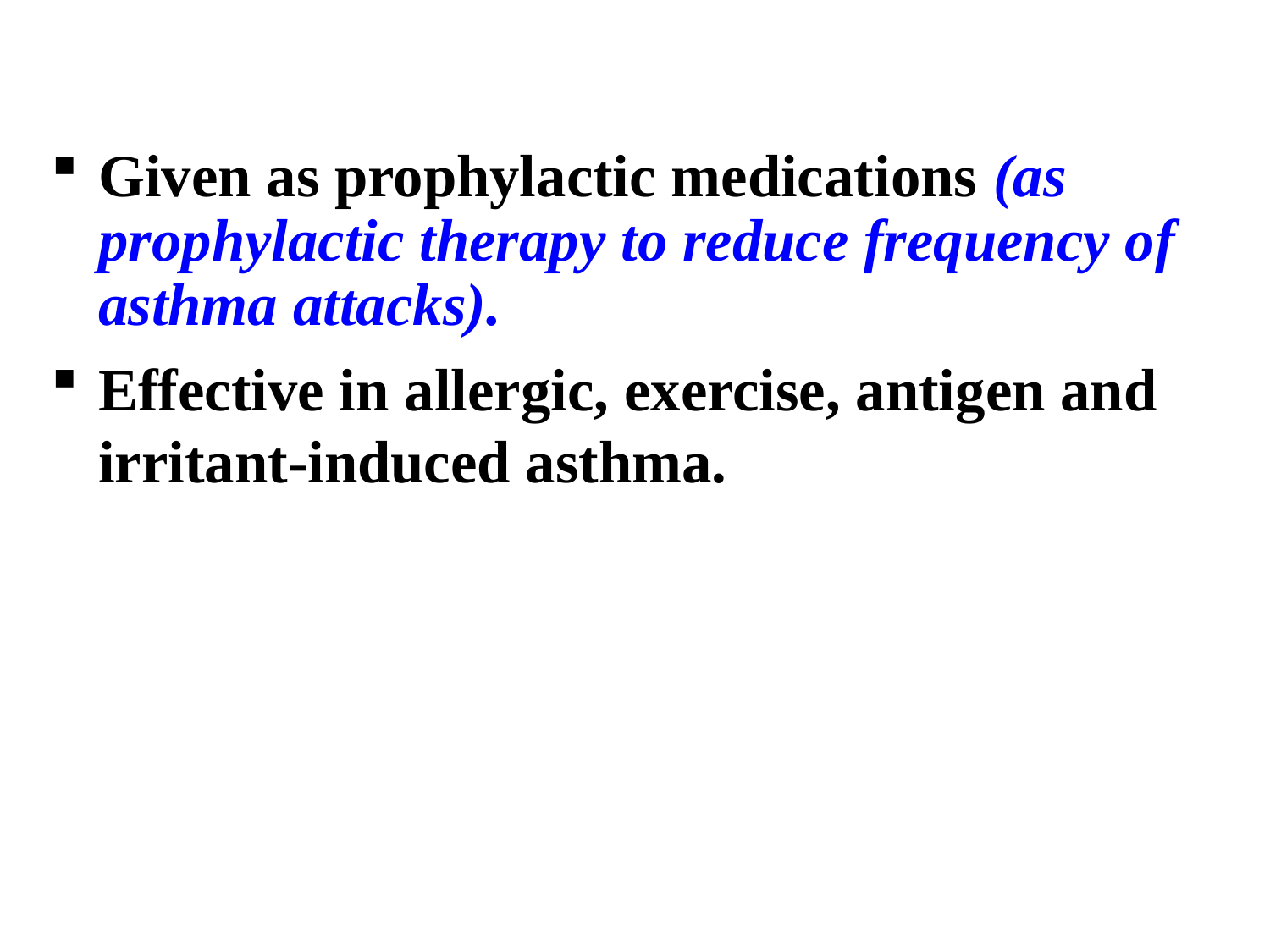

Given as prophylactic medications (as prophylactic therapy to reduce frequency of asthma attacks).
Effective in allergic, exercise, antigen and irritant-induced asthma.